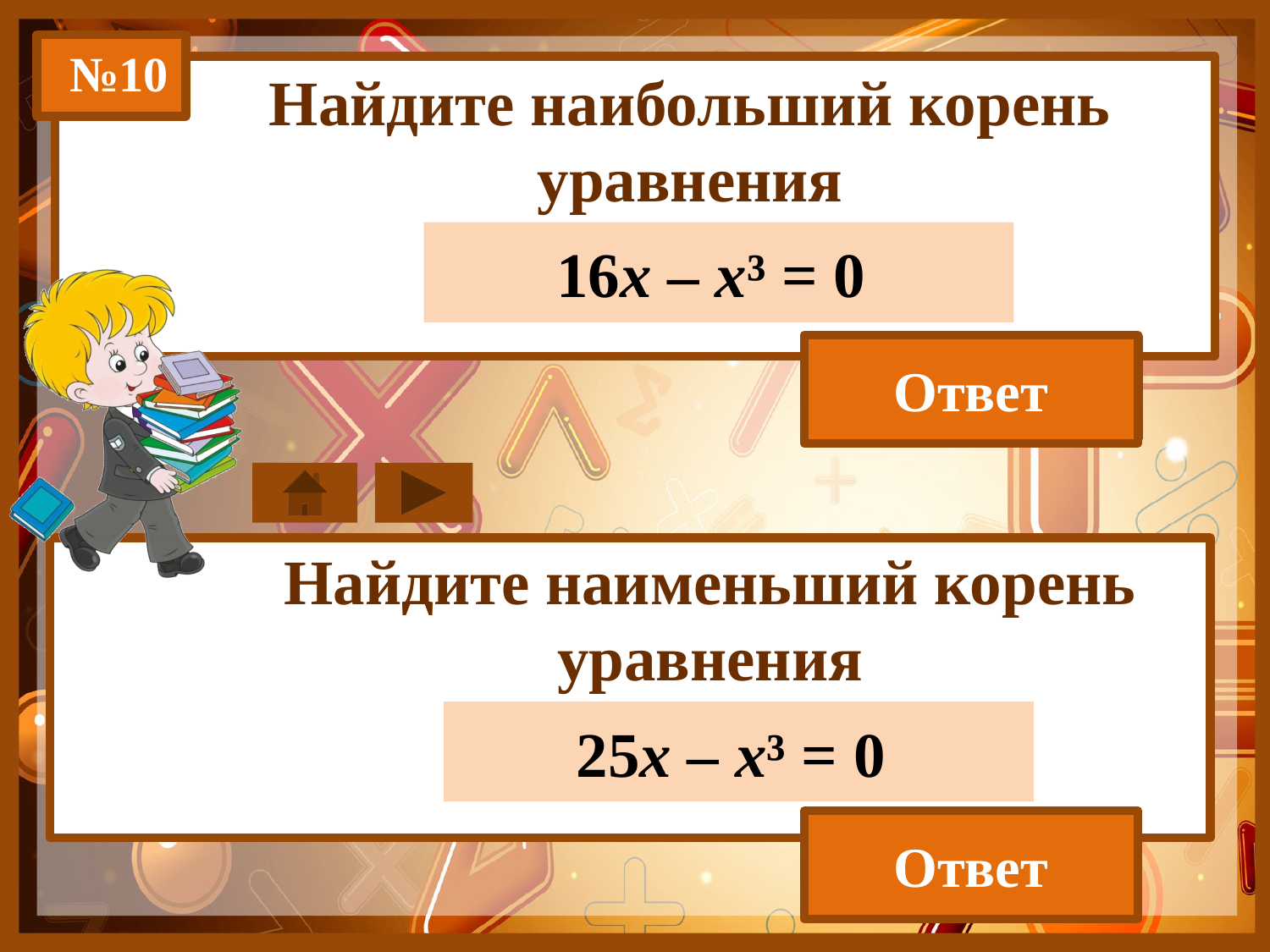

№10
Найдите наибольший корень уравнения
16х – х³ = 0
Ответ
4

Найдите наименьший корень уравнения
25х – х³ = 0
Ответ
 – 5